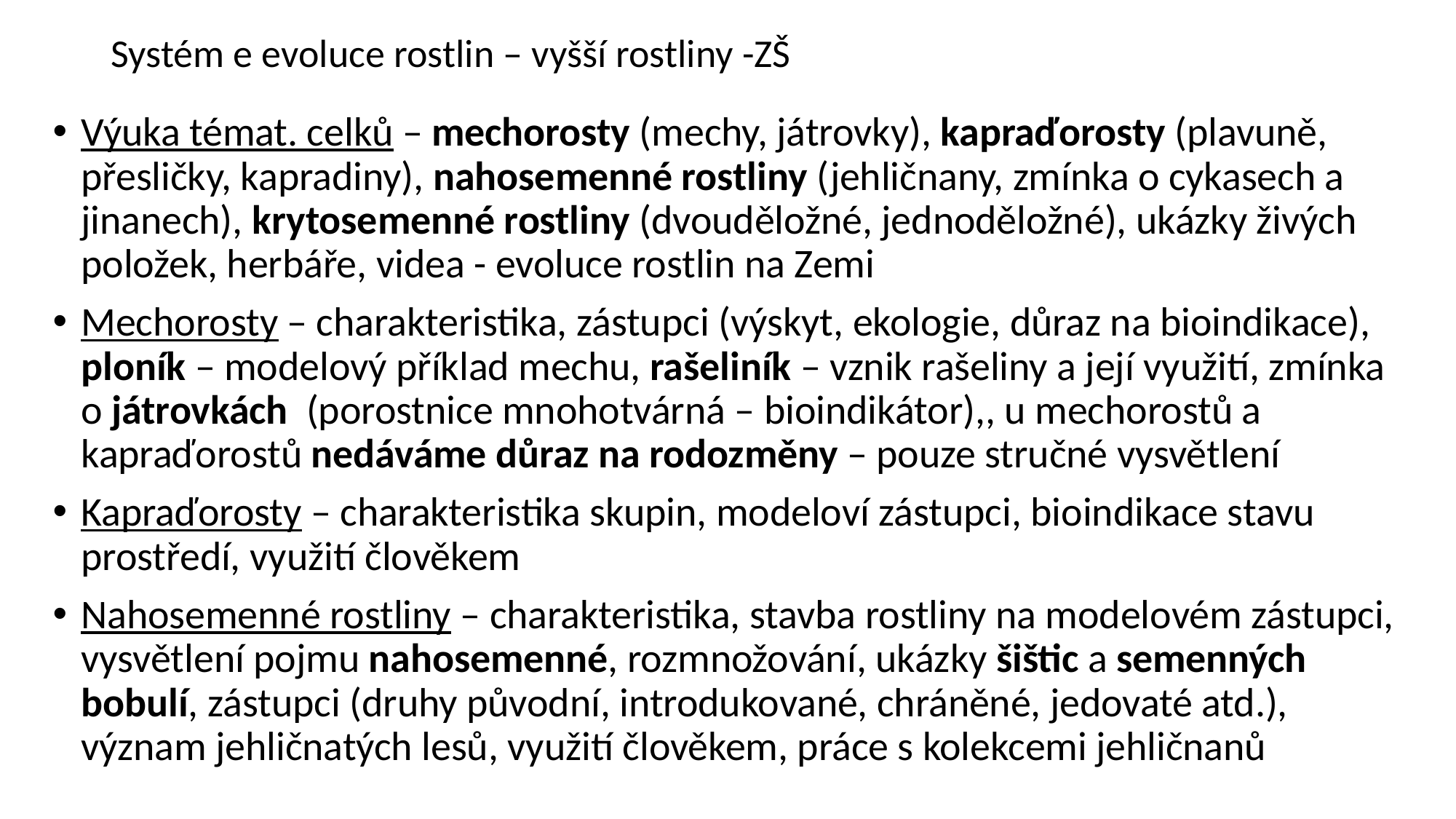

# Systém e evoluce rostlin – vyšší rostliny -ZŠ
Výuka témat. celků – mechorosty (mechy, játrovky), kapraďorosty (plavuně, přesličky, kapradiny), nahosemenné rostliny (jehličnany, zmínka o cykasech a jinanech), krytosemenné rostliny (dvouděložné, jednoděložné), ukázky živých položek, herbáře, videa - evoluce rostlin na Zemi
Mechorosty – charakteristika, zástupci (výskyt, ekologie, důraz na bioindikace), ploník – modelový příklad mechu, rašeliník – vznik rašeliny a její využití, zmínka o játrovkách  (porostnice mnohotvárná – bioindikátor),, u mechorostů a kapraďorostů nedáváme důraz na rodozměny – pouze stručné vysvětlení
Kapraďorosty – charakteristika skupin, modeloví zástupci, bioindikace stavu prostředí, využití člověkem
Nahosemenné rostliny – charakteristika, stavba rostliny na modelovém zástupci, vysvětlení pojmu nahosemenné, rozmnožování, ukázky šištic a semenných bobulí, zástupci (druhy původní, introdukované, chráněné, jedovaté atd.), význam jehličnatých lesů, využití člověkem, práce s kolekcemi jehličnanů